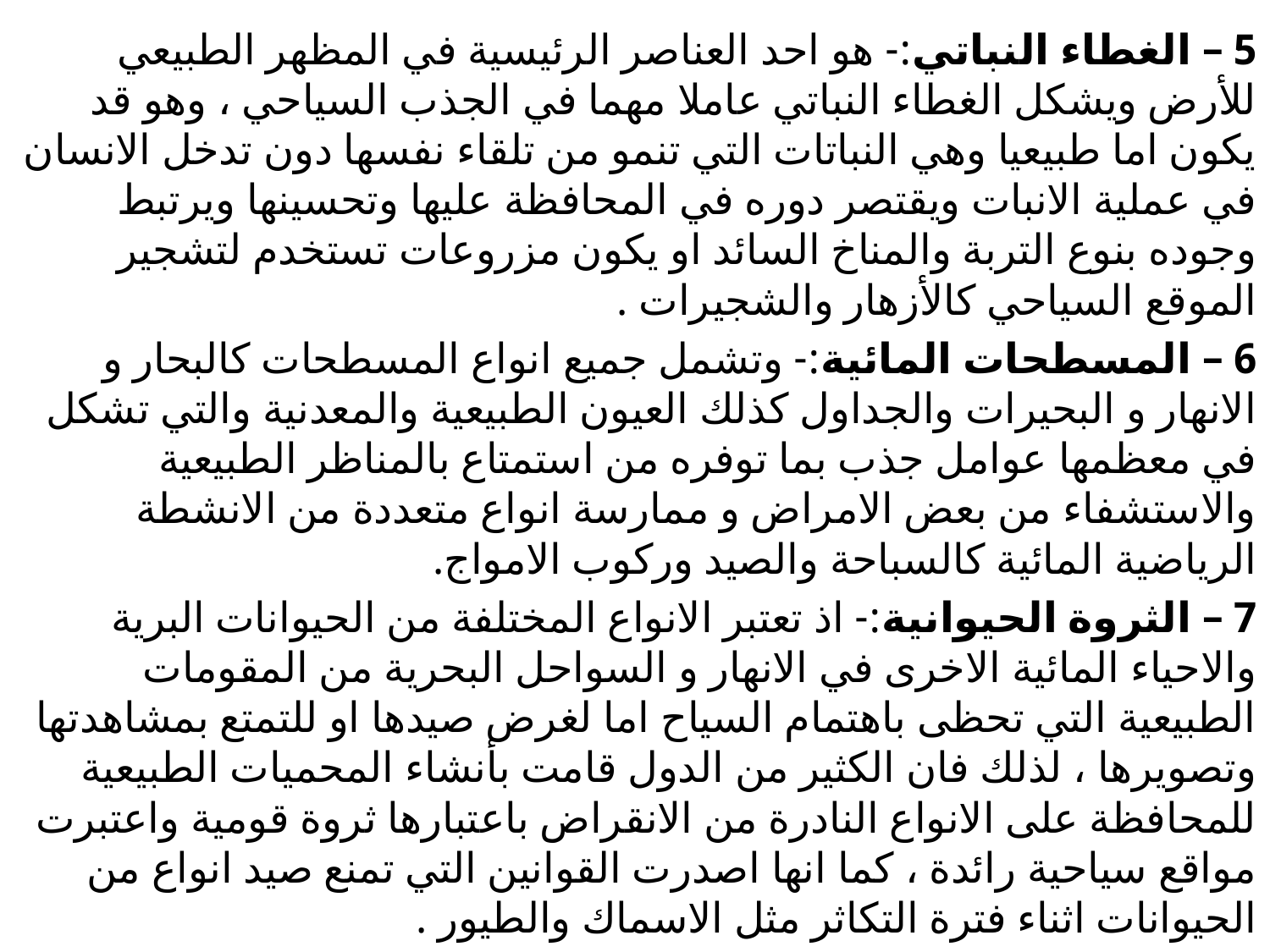

#
5 – الغطاء النباتي:- هو احد العناصر الرئيسية في المظهر الطبيعي للأرض ويشكل الغطاء النباتي عاملا مهما في الجذب السياحي ، وهو قد يكون اما طبيعيا وهي النباتات التي تنمو من تلقاء نفسها دون تدخل الانسان في عملية الانبات ويقتصر دوره في المحافظة عليها وتحسينها ويرتبط وجوده بنوع التربة والمناخ السائد او يكون مزروعات تستخدم لتشجير الموقع السياحي كالأزهار والشجيرات .
6 – المسطحات المائية:- وتشمل جميع انواع المسطحات كالبحار و الانهار و البحيرات والجداول كذلك العيون الطبيعية والمعدنية والتي تشكل في معظمها عوامل جذب بما توفره من استمتاع بالمناظر الطبيعية والاستشفاء من بعض الامراض و ممارسة انواع متعددة من الانشطة الرياضية المائية كالسباحة والصيد وركوب الامواج.
7 – الثروة الحيوانية:- اذ تعتبر الانواع المختلفة من الحيوانات البرية والاحياء المائية الاخرى في الانهار و السواحل البحرية من المقومات الطبيعية التي تحظى باهتمام السياح اما لغرض صيدها او للتمتع بمشاهدتها وتصويرها ، لذلك فان الكثير من الدول قامت بأنشاء المحميات الطبيعية للمحافظة على الانواع النادرة من الانقراض باعتبارها ثروة قومية واعتبرت مواقع سياحية رائدة ، كما انها اصدرت القوانين التي تمنع صيد انواع من الحيوانات اثناء فترة التكاثر مثل الاسماك والطيور .